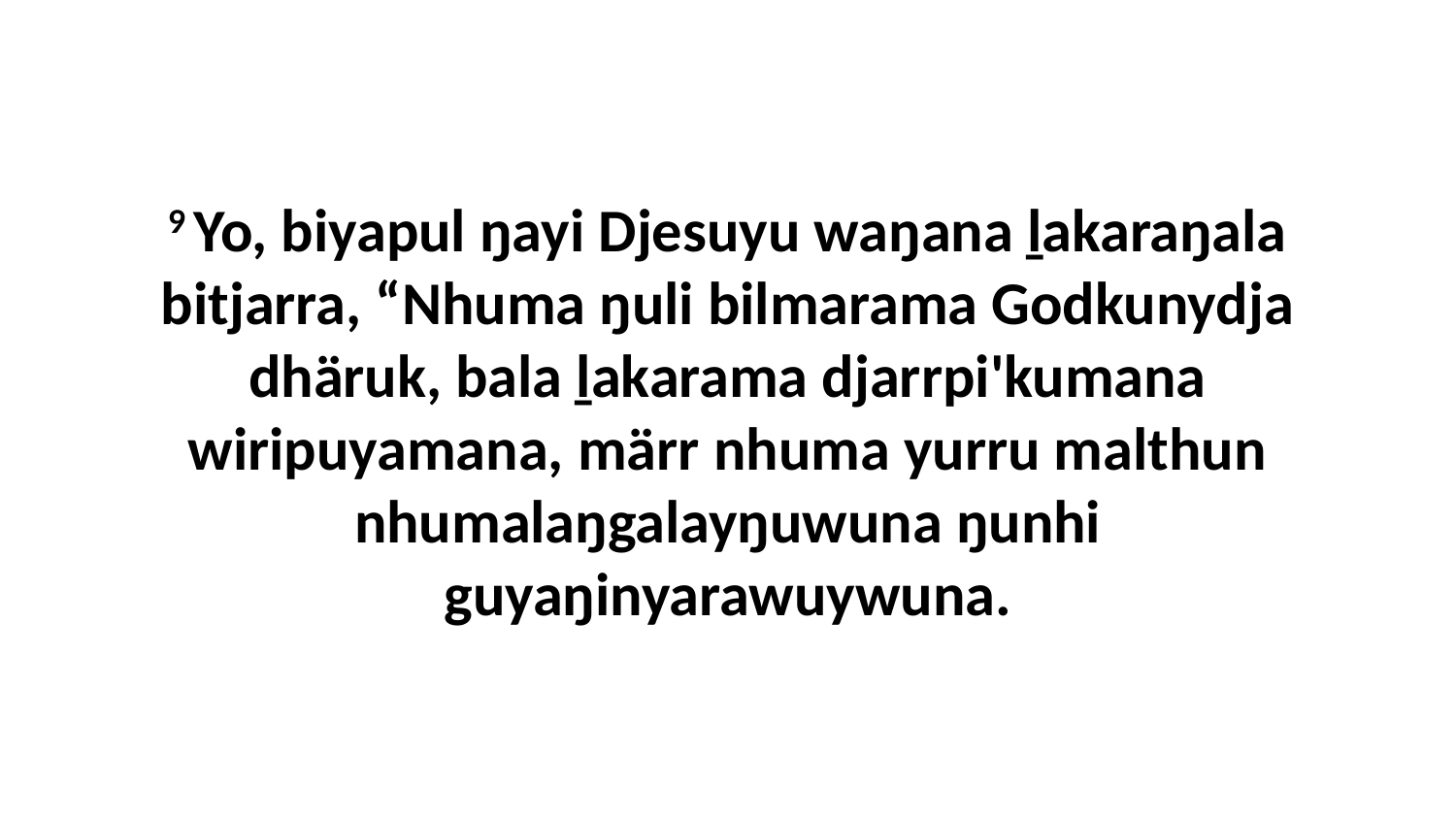

9 Yo, biyapul ŋayi Djesuyu waŋana ḻakaraŋala bitjarra, “Nhuma ŋuli bilmarama Godkunydja dhäruk, bala ḻakarama djarrpi'kumana wiripuyamana, märr nhuma yurru malthun nhumalaŋgalayŋuwuna ŋunhi guyaŋinyarawuywuna.